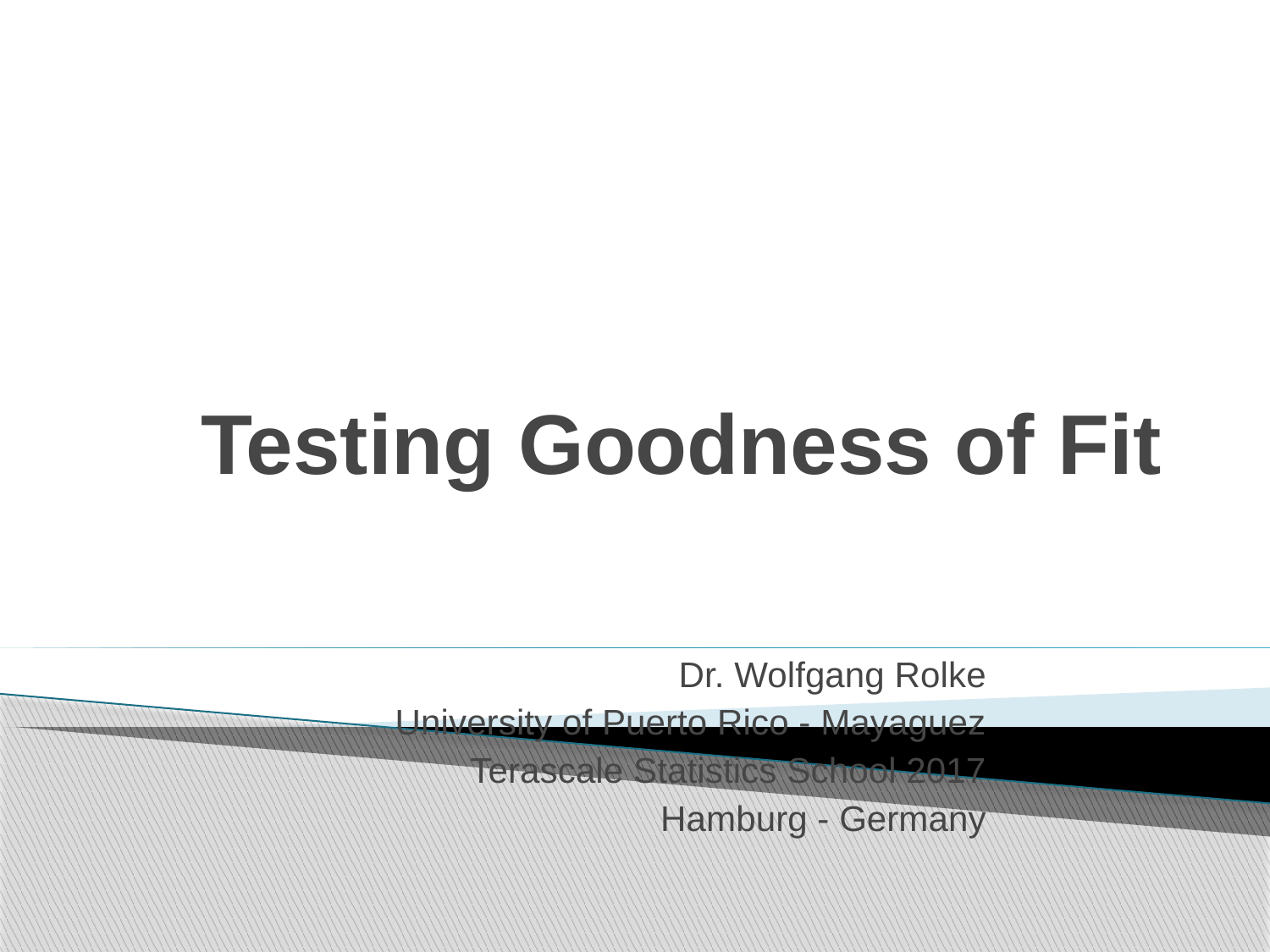

# Testing Goodness of Fit
Dr. Wolfgang Rolke
University of Puerto Rico - Mayaguez
Terascale Statistics School 2017
Hamburg - Germany